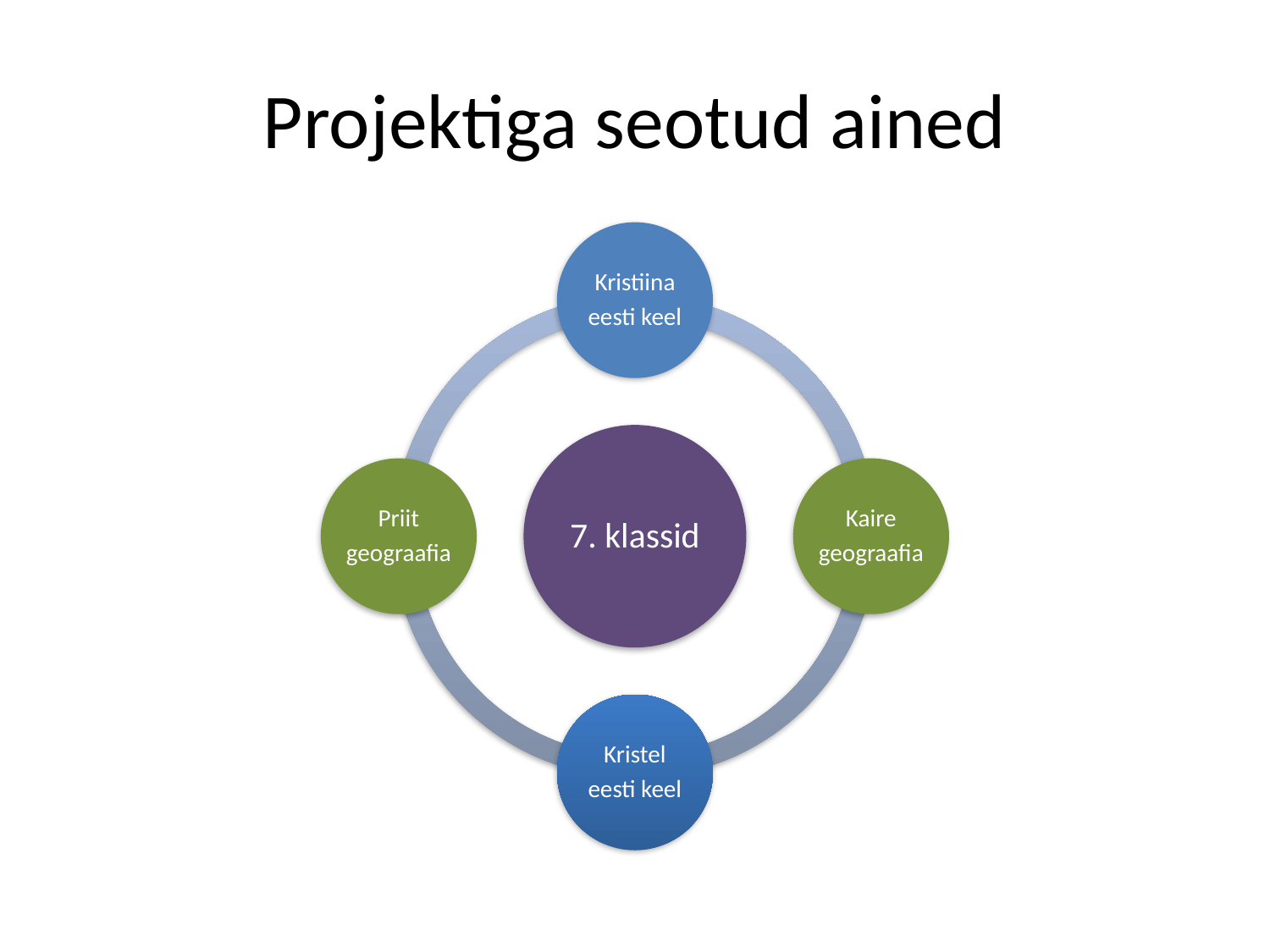

# Projektiga seotud ained
7. klassid
Kristiina
eesti keel
Kaire
geograafia
Kristel
eesti keel
Priit
geograafia